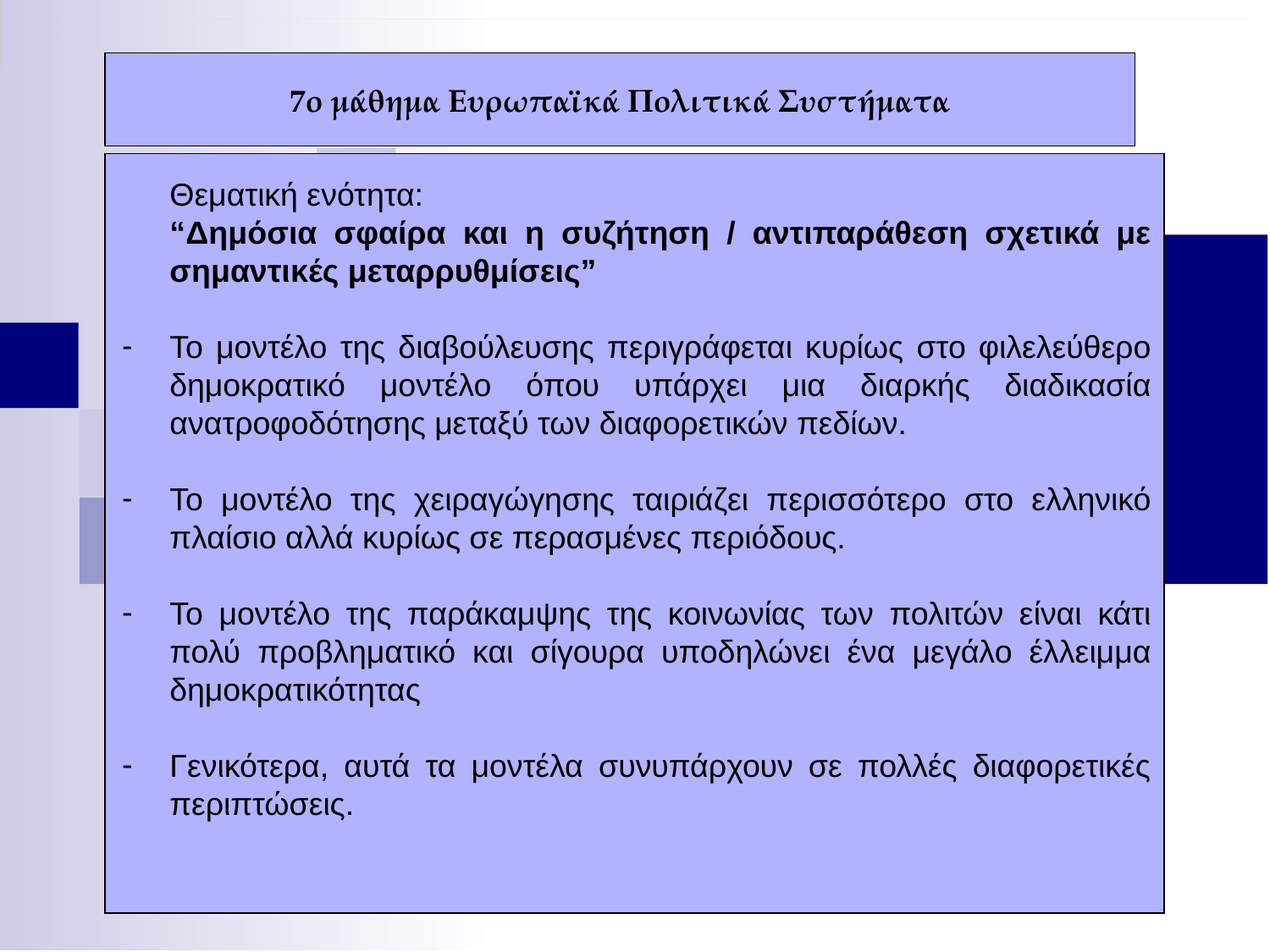

7ο μάθημα Ευρωπαϊκά Πολιτικά Συστήματα

Θεματική ενότητα:
“Δημόσια σφαίρα και η συζήτηση / αντιπαράθεση σχετικά με σημαντικές μεταρρυθμίσεις”

Το μοντέλο της διαβούλευσης περιγράφεται κυρίως στο φιλελεύθερο δημοκρατικό μοντέλο όπου υπάρχει μια διαρκής διαδικασία ανατροφοδότησης μεταξύ των διαφορετικών πεδίων.

Το μοντέλο της χειραγώγησης ταιριάζει περισσότερο στο ελληνικό πλαίσιο αλλά κυρίως σε περασμένες περιόδους.

Το μοντέλο της παράκαμψης της κοινωνίας των πολιτών είναι κάτι πολύ προβληματικό και σίγουρα υποδηλώνει ένα μεγάλο έλλειμμα δημοκρατικότητας

Γενικότερα, αυτά τα μοντέλα συνυπάρχουν σε πολλές διαφορετικές περιπτώσεις.